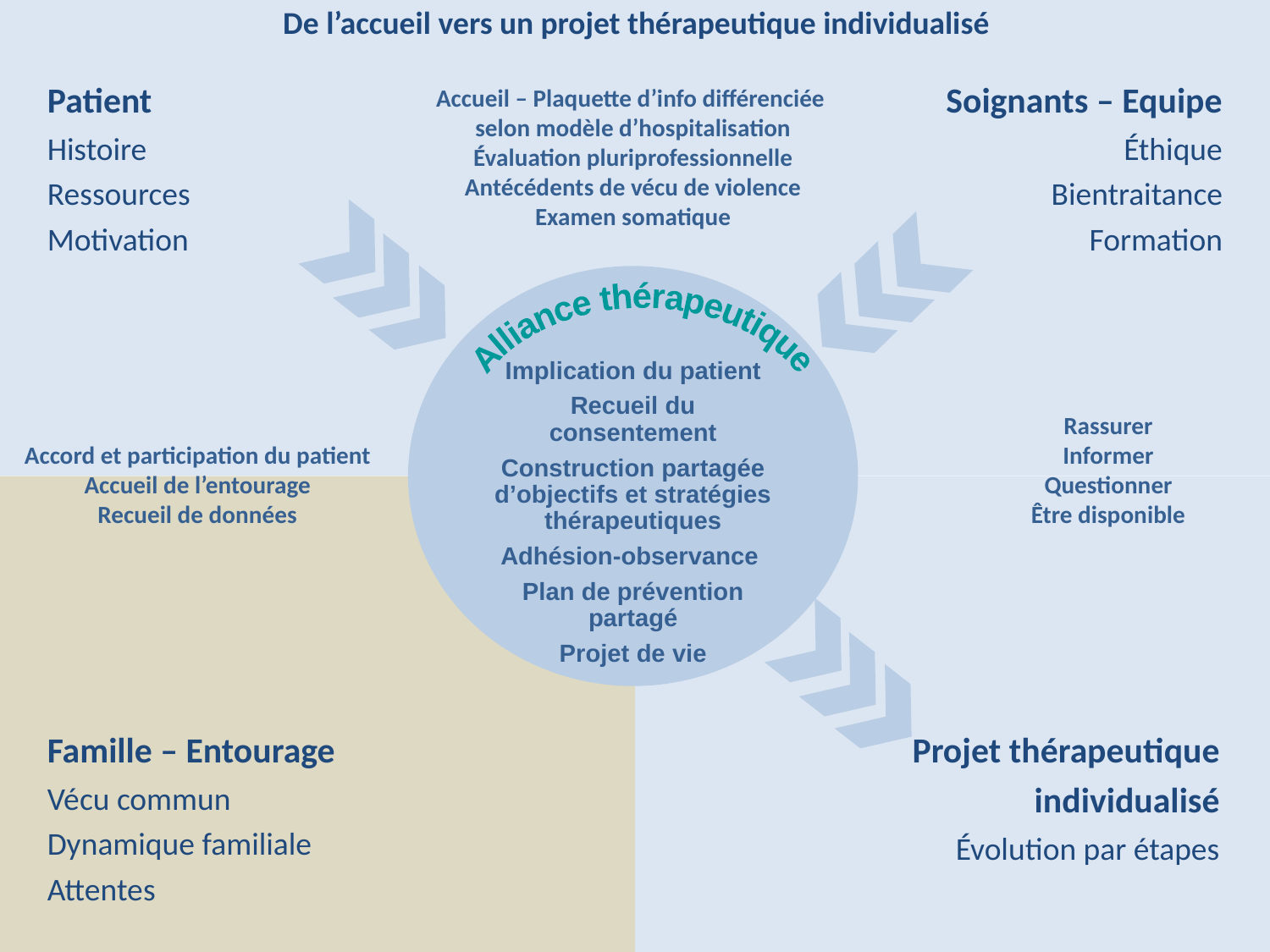

De l’accueil vers un projet thérapeutique individualisé
Patient
Histoire
Ressources
Motivation
Accueil – Plaquette d’info différenciée
selon modèle d’hospitalisation
Évaluation pluriprofessionnelle
Antécédents de vécu de violence
Examen somatique
Soignants – Equipe
Éthique
Bientraitance
Formation

Implication du patient
Recueil du consentement
Construction partagée d’objectifs et stratégies thérapeutiques
Adhésion-observance
Plan de prévention partagé
Projet de vie
Alliance thérapeutique

Rassurer
Informer
Questionner
Être disponible
Accord et participation du patient
Accueil de l’entourage
Recueil de données

Famille – Entourage
Vécu commun
Dynamique familiale
Attentes
Projet thérapeutique
individualisé
Évolution par étapes